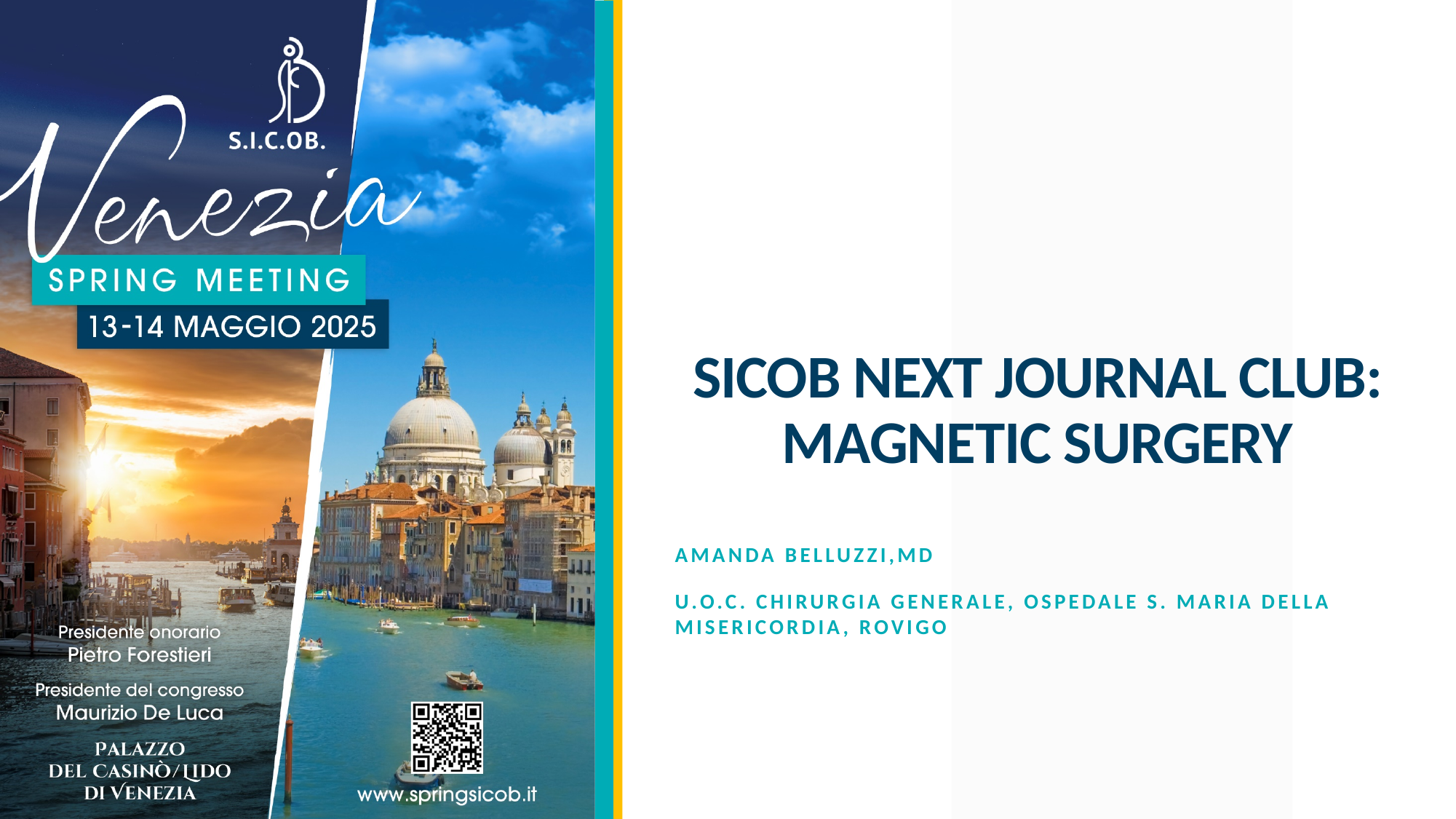

# SICOB NEXT JOURNAL CLUB: MAGNETIC SURGERY
Amanda belluzzi,MD
U.O.C. chirurgia generale, Ospedale S. Maria della Misericordia, Rovigo